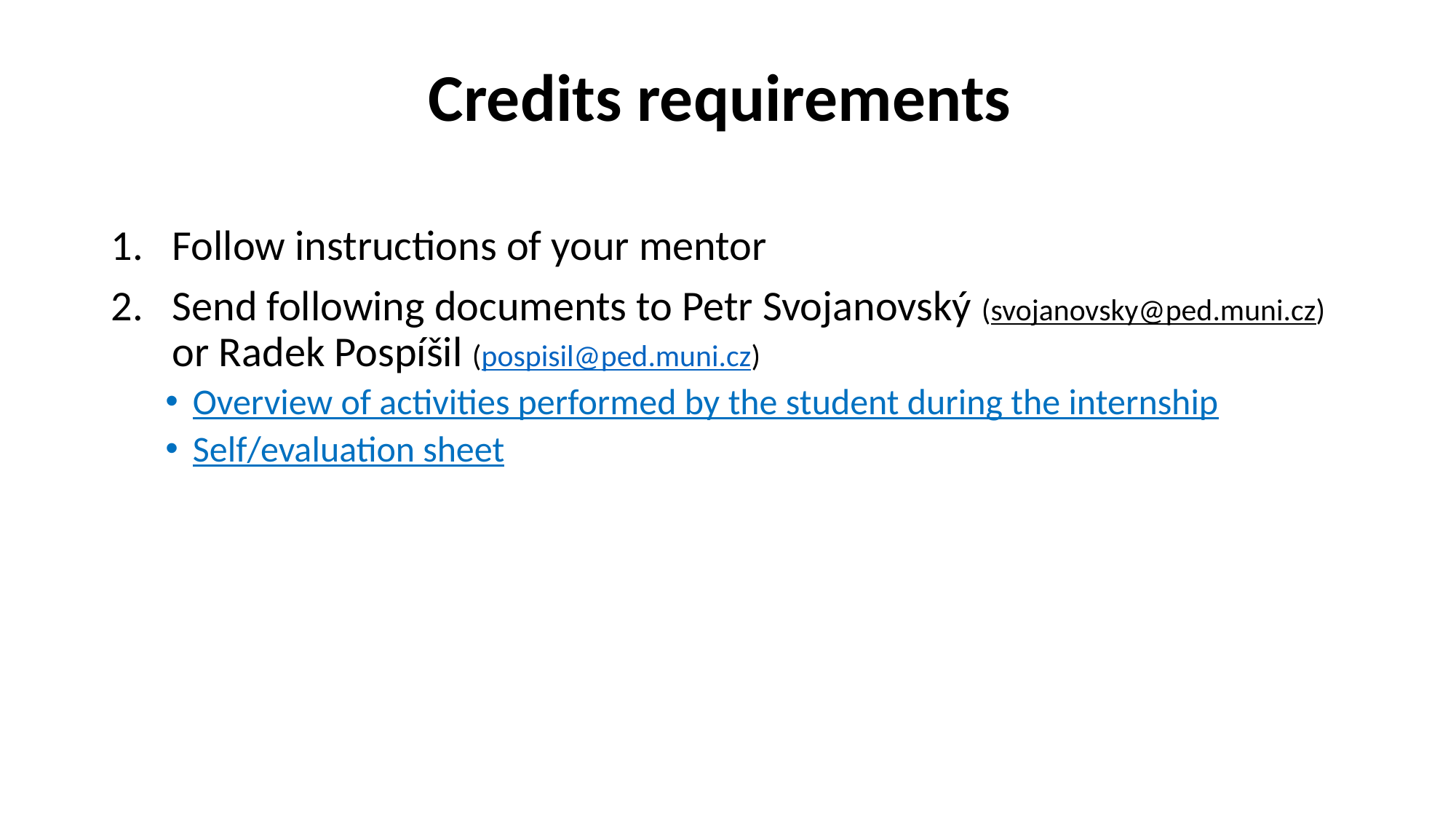

# Credits requirements
Follow instructions of your mentor
Send following documents to Petr Svojanovský (svojanovsky@ped.muni.cz) or Radek Pospíšil (pospisil@ped.muni.cz)
Overview of activities performed by the student during the internship
Self/evaluation sheet